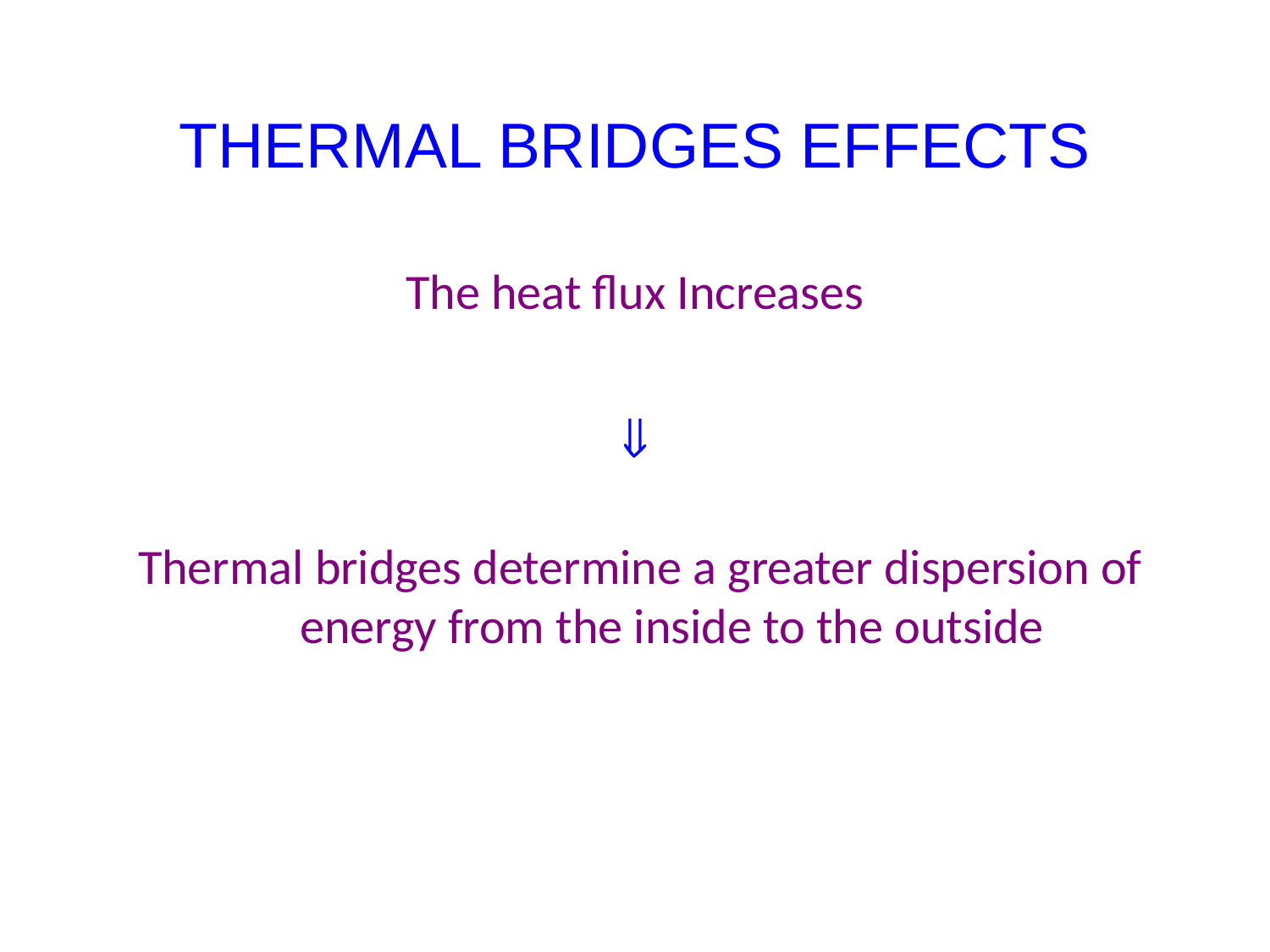

# THERMAL BRIDGES EFFECTS
The heat flux Increases
⇓
Thermal bridges determine a greater dispersion of energy from the inside to the outside